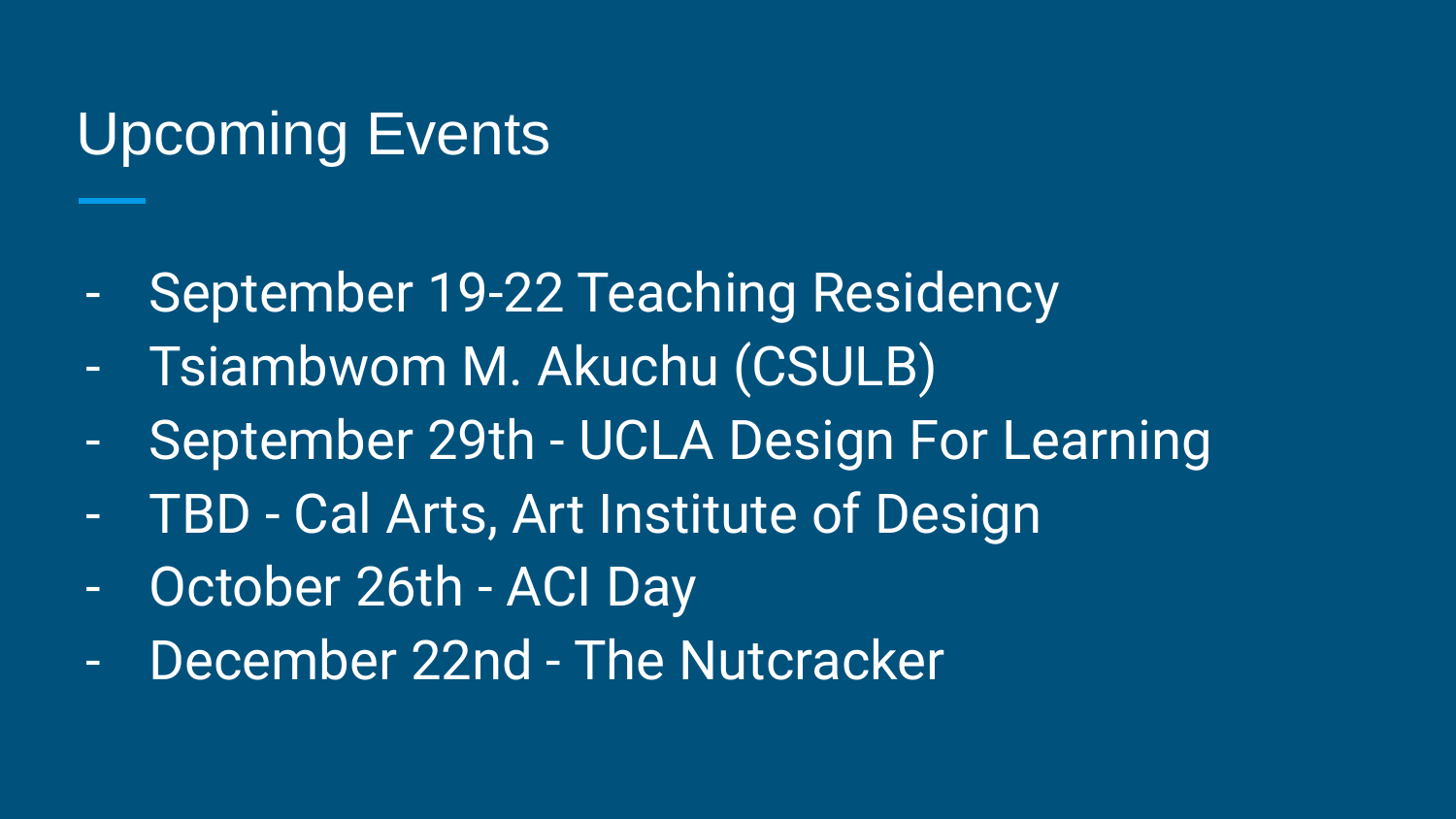

# Upcoming Events
September 19-22 Teaching Residency
Tsiambwom M. Akuchu (CSULB)
September 29th - UCLA Design For Learning
TBD - Cal Arts, Art Institute of Design
October 26th - ACI Day
December 22nd - The Nutcracker